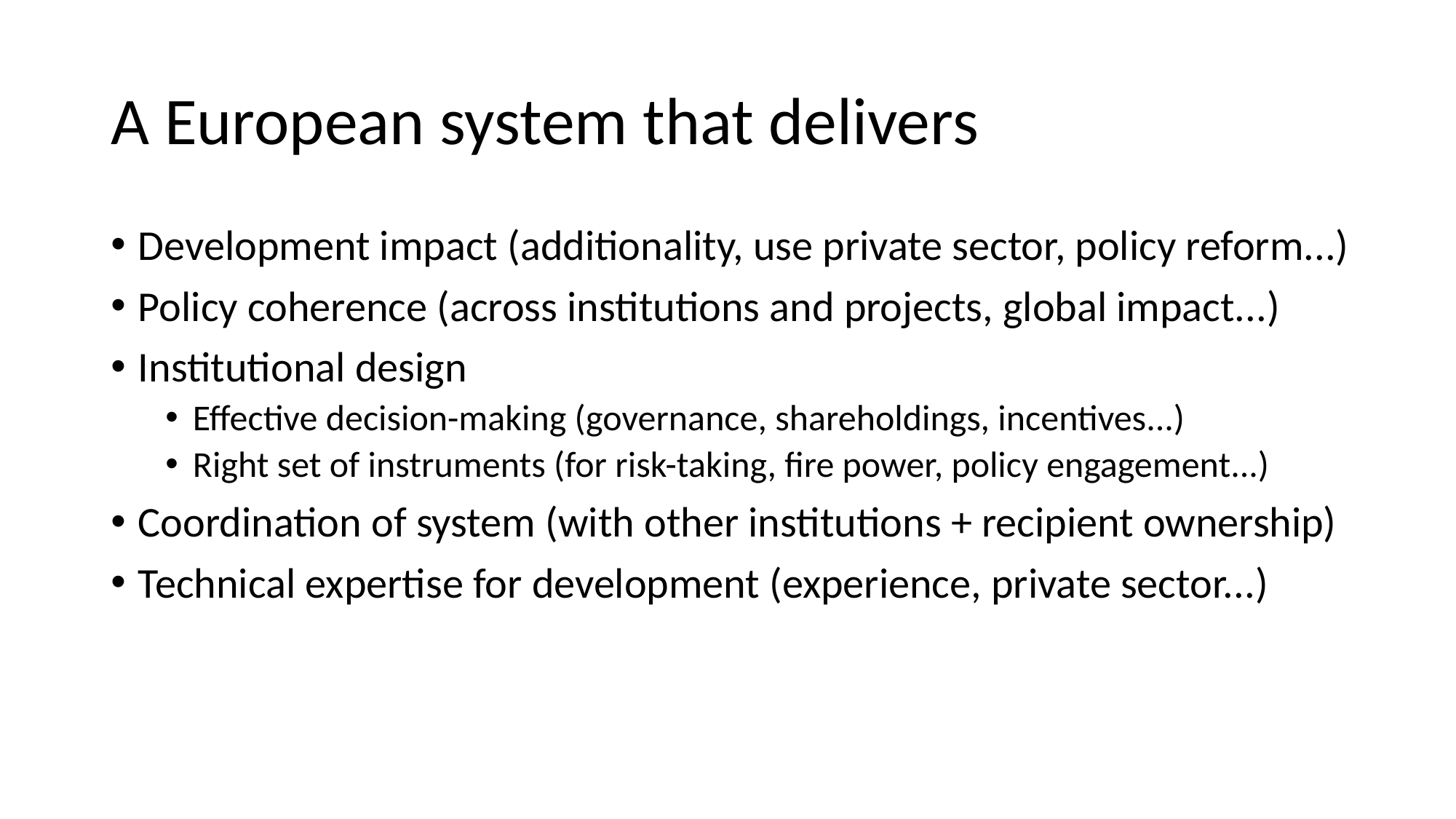

# A European system that delivers
Development impact (additionality, use private sector, policy reform...)
Policy coherence (across institutions and projects, global impact...)
Institutional design
Effective decision-making (governance, shareholdings, incentives...)
Right set of instruments (for risk-taking, fire power, policy engagement...)
Coordination of system (with other institutions + recipient ownership)
Technical expertise for development (experience, private sector...)